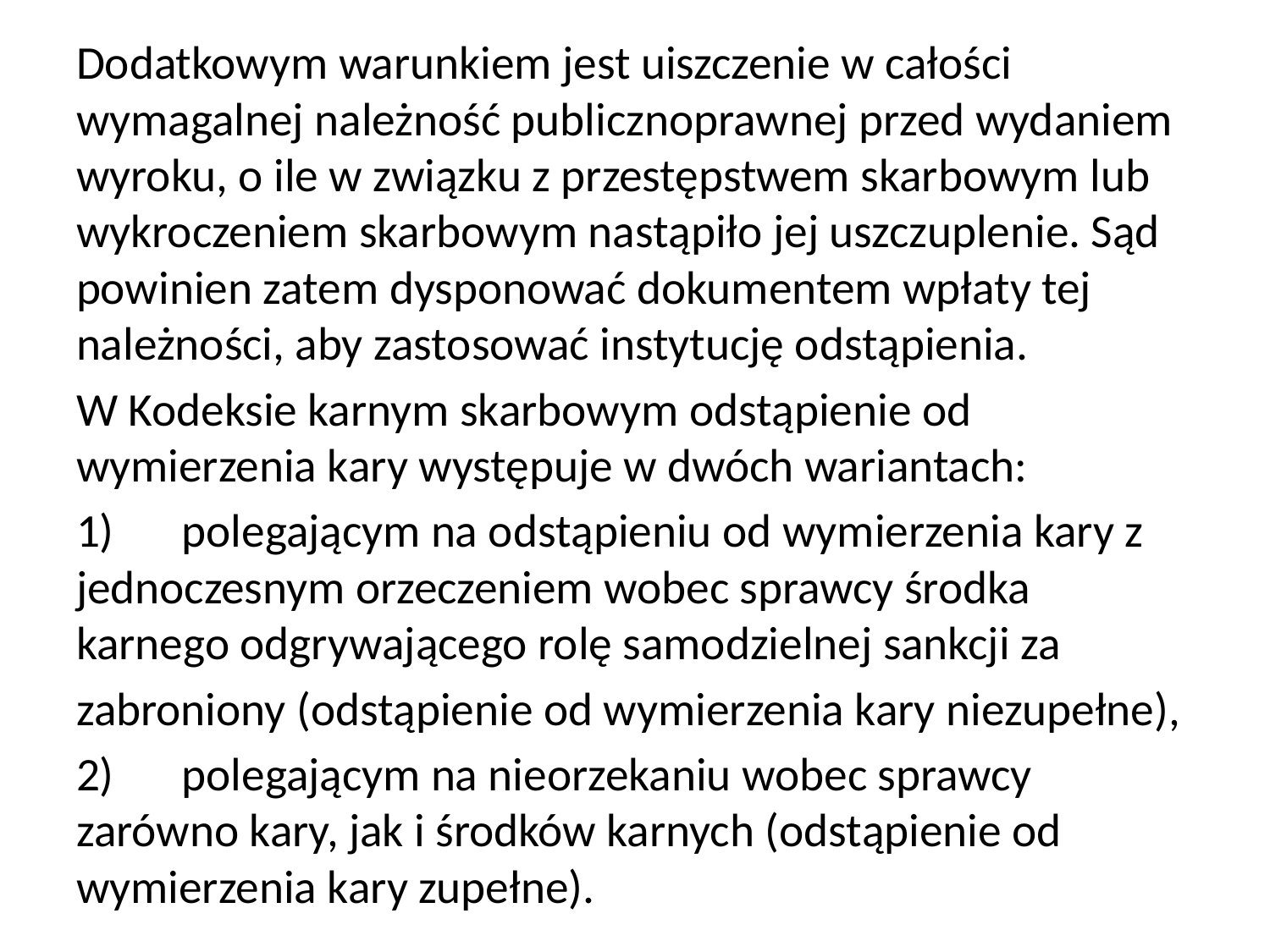

Dodatkowym warunkiem jest uiszczenie w całości wymagalnej należność publicznoprawnej przed wydaniem wyroku, o ile w związku z przestępstwem skarbowym lub wykroczeniem skarbowym nastąpiło jej uszczuplenie. Sąd powinien zatem dysponować dokumentem wpłaty tej należności, aby zastosować instytucję odstąpienia.
W Kodeksie karnym skarbowym odstąpienie od wymierzenia kary występuje w dwóch wariantach:
1)	polegającym na odstąpieniu od wymierzenia kary z jednoczesnym orzeczeniem wobec sprawcy środka karnego odgrywającego rolę samodzielnej sankcji za
zabroniony (odstąpienie od wymierzenia kary niezupełne),
2)	polegającym na nieorzekaniu wobec sprawcy zarówno kary, jak i środków karnych (odstąpienie od wymierzenia kary zupełne).